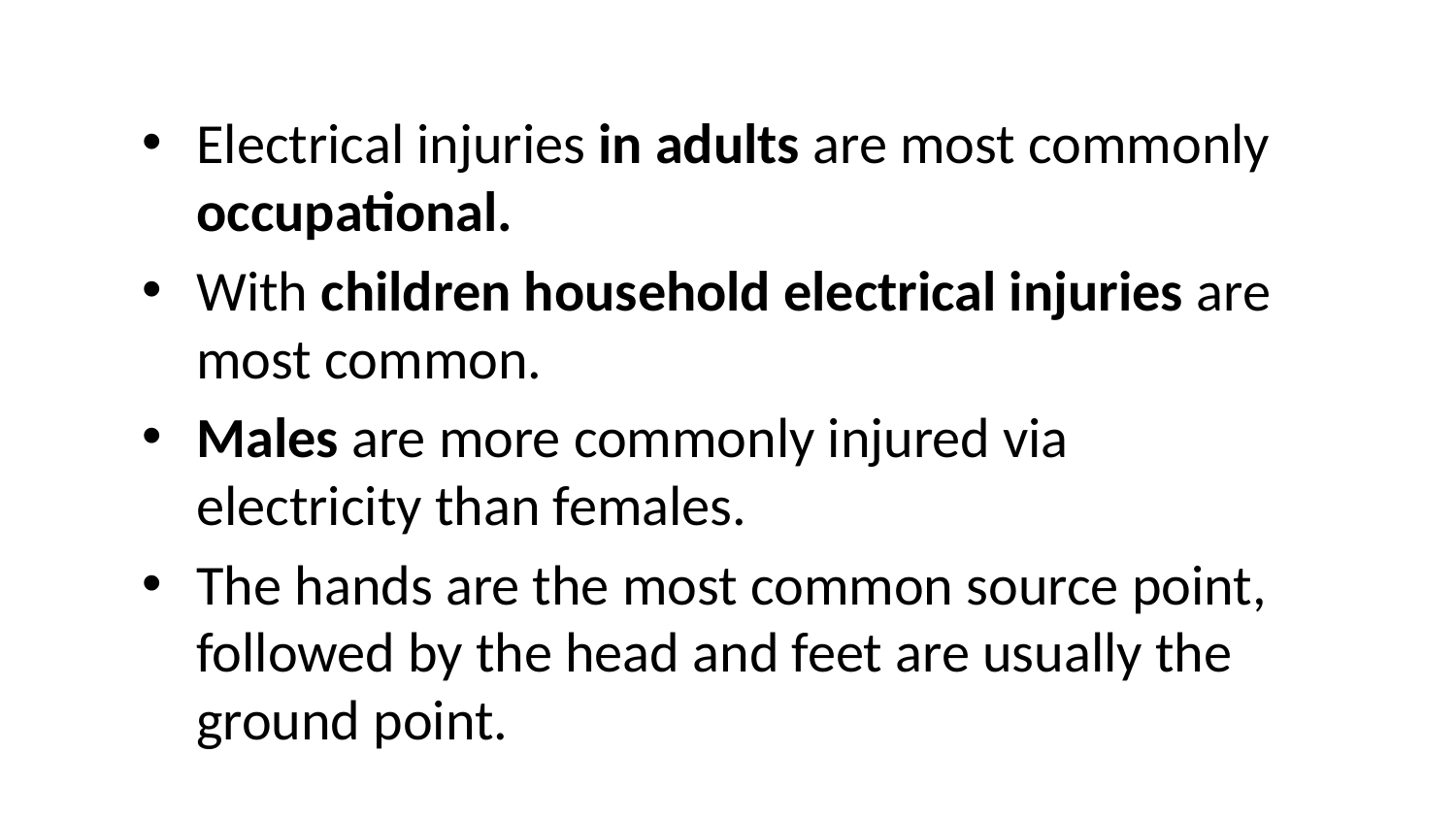

Electrical injuries in adults are most commonly occupational.
With children household electrical injuries are most common.
Males are more commonly injured via electricity than females.
The hands are the most common source point, followed by the head and feet are usually the ground point.